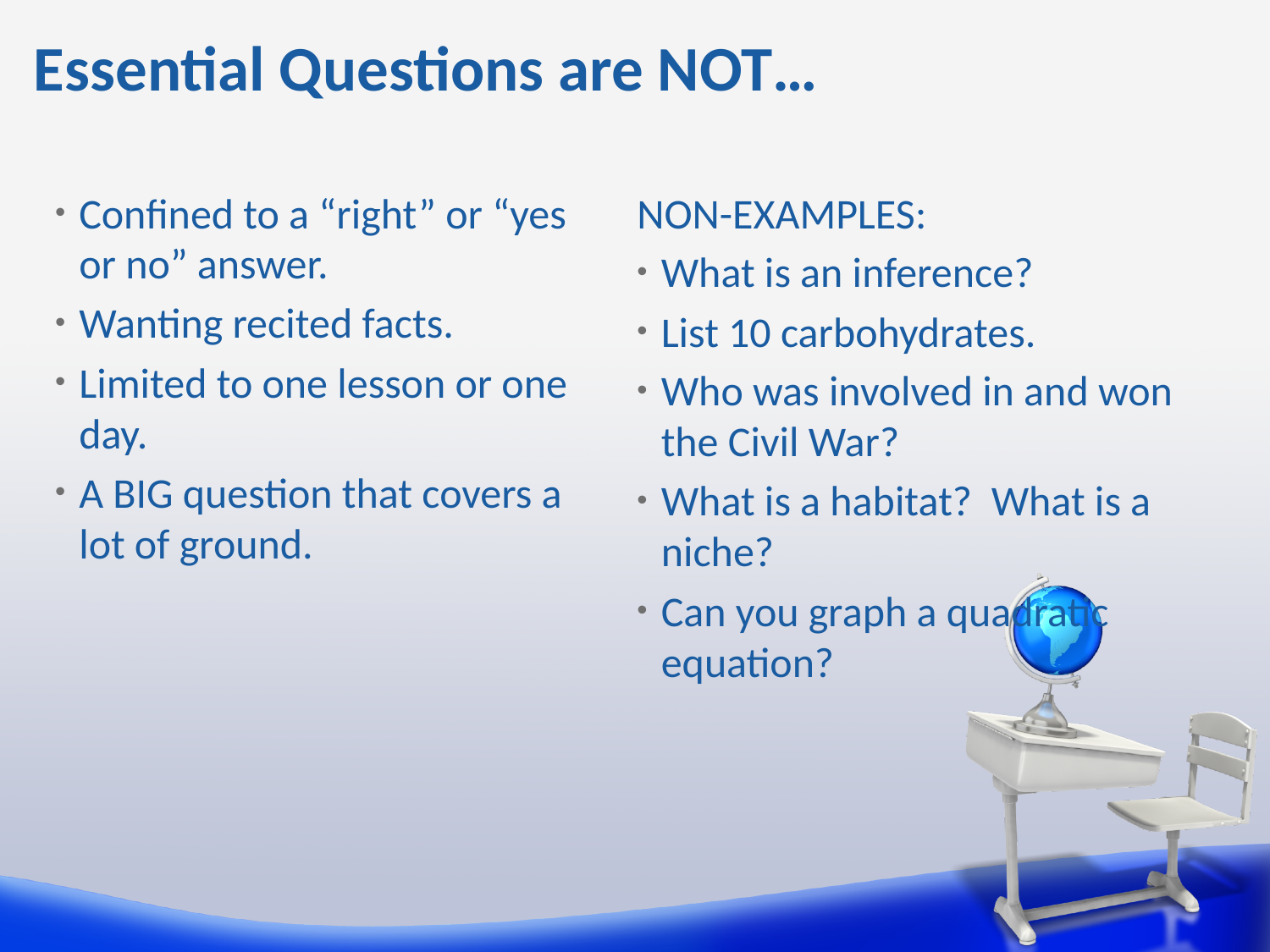

# Essential Questions are NOT…
Confined to a “right” or “yes or no” answer.
Wanting recited facts.
Limited to one lesson or one day.
A BIG question that covers a lot of ground.
NON-EXAMPLES:
What is an inference?
List 10 carbohydrates.
Who was involved in and won the Civil War?
What is a habitat?  What is a niche?
Can you graph a quadratic equation?